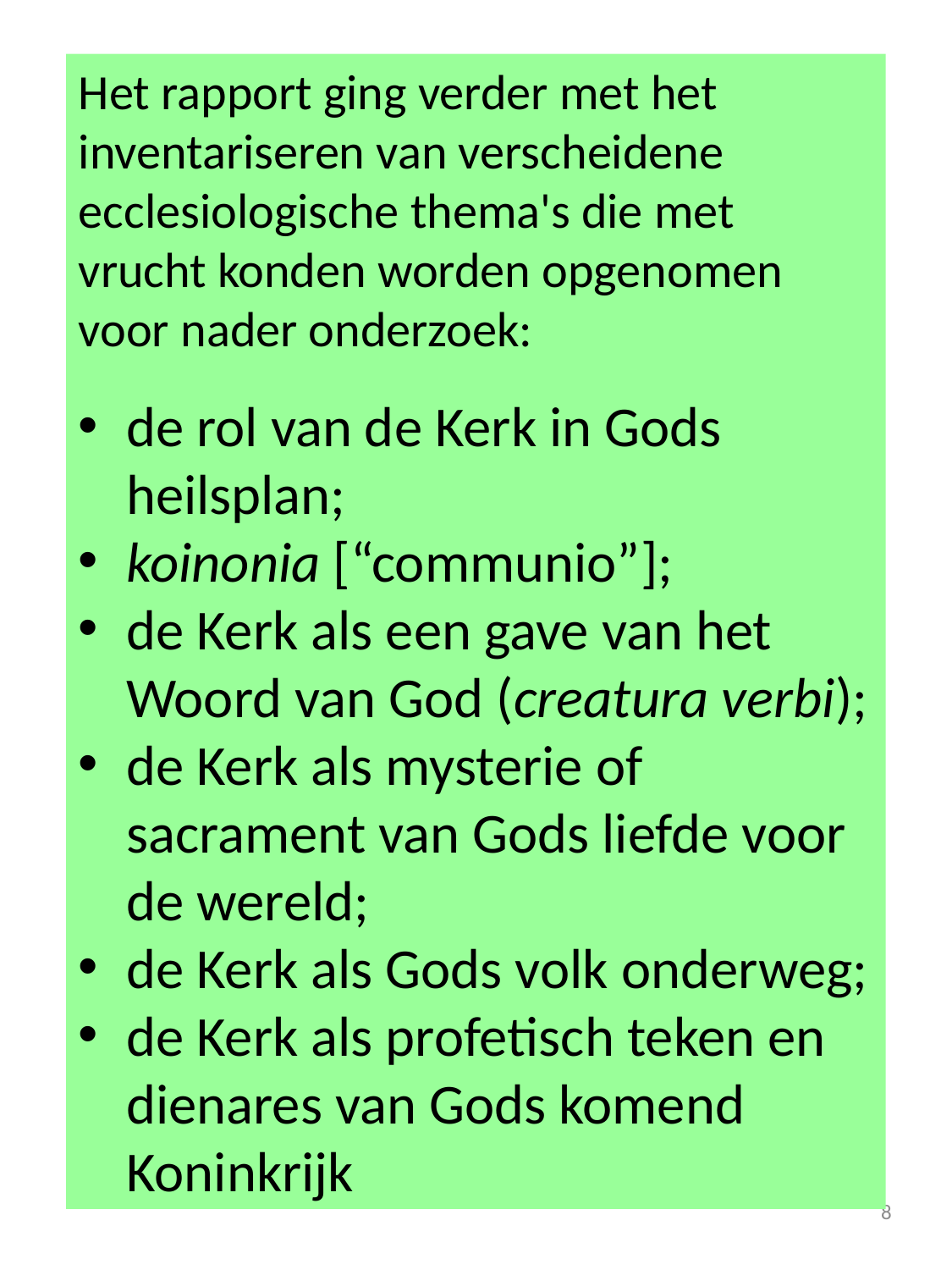

Het rapport ging verder met het inventariseren van verscheidene ecclesiologische thema's die met vrucht konden worden opgenomen voor nader onderzoek:

de rol van de Kerk in Gods heilsplan;
koinonia [“communio”];
de Kerk als een gave van het Woord van God (creatura verbi);
de Kerk als mysterie of sacrament van Gods liefde voor de wereld;
de Kerk als Gods volk onderweg;
de Kerk als profetisch teken en dienares van Gods komend Koninkrijk
8